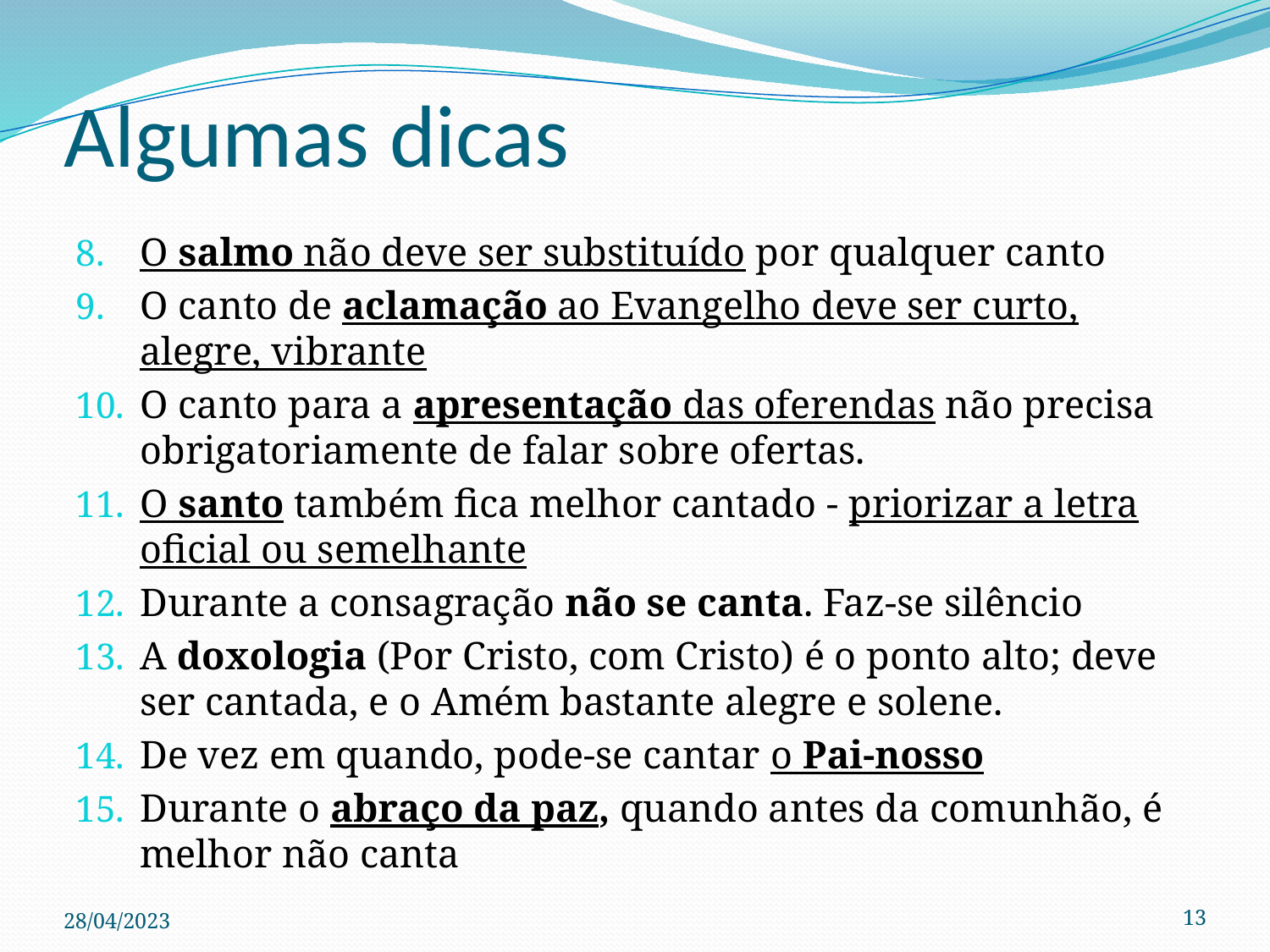

# Algumas dicas
O salmo não deve ser substituído por qualquer canto
O canto de aclamação ao Evangelho deve ser curto, alegre, vibrante
O canto para a apresentação das oferendas não precisa obrigatoriamente de falar sobre ofertas.
O santo também fica melhor cantado - priorizar a letra oficial ou semelhante
Durante a consagração não se canta. Faz-se silêncio
A doxologia (Por Cristo, com Cristo) é o ponto alto; deve ser cantada, e o Amém bastante alegre e solene.
De vez em quando, pode-se cantar o Pai-nosso
Durante o abraço da paz, quando antes da comunhão, é melhor não canta
28/04/2023
13